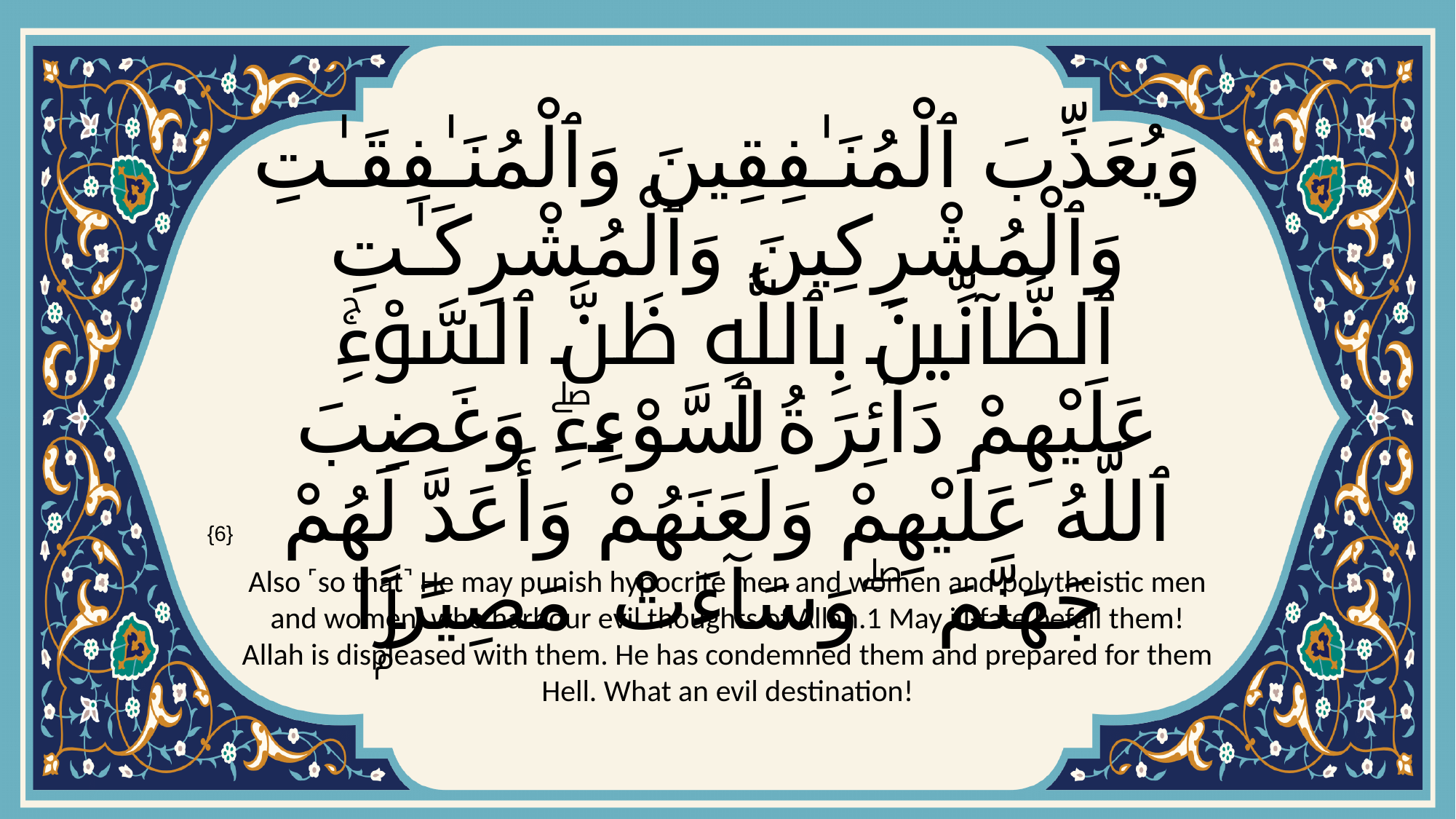

# وَيُعَذِّبَ ٱلْمُنَـٰفِقِينَ وَٱلْمُنَـٰفِقَـٰتِ وَٱلْمُشْرِكِينَ وَٱلْمُشْرِكَـٰتِ ٱلظَّآنِّينَ بِٱللَّهِ ظَنَّ ٱلسَّوْءِۚ عَلَيْهِمْ دَآئِرَةُ ٱلسَّوْءِۖ وَغَضِبَ ٱللَّهُ عَلَيْهِمْ وَلَعَنَهُمْ وَأَعَدَّ لَهُمْ جَهَنَّمَ ۖ وَسَآءَتْ مَصِيرًۭا
{6}
Also ˹so that˺ He may punish hypocrite men and women and polytheistic men and women, who harbour evil thoughts of Allah.1 May ill-fate befall them! Allah is displeased with them. He has condemned them and prepared for them Hell. What an evil destination!